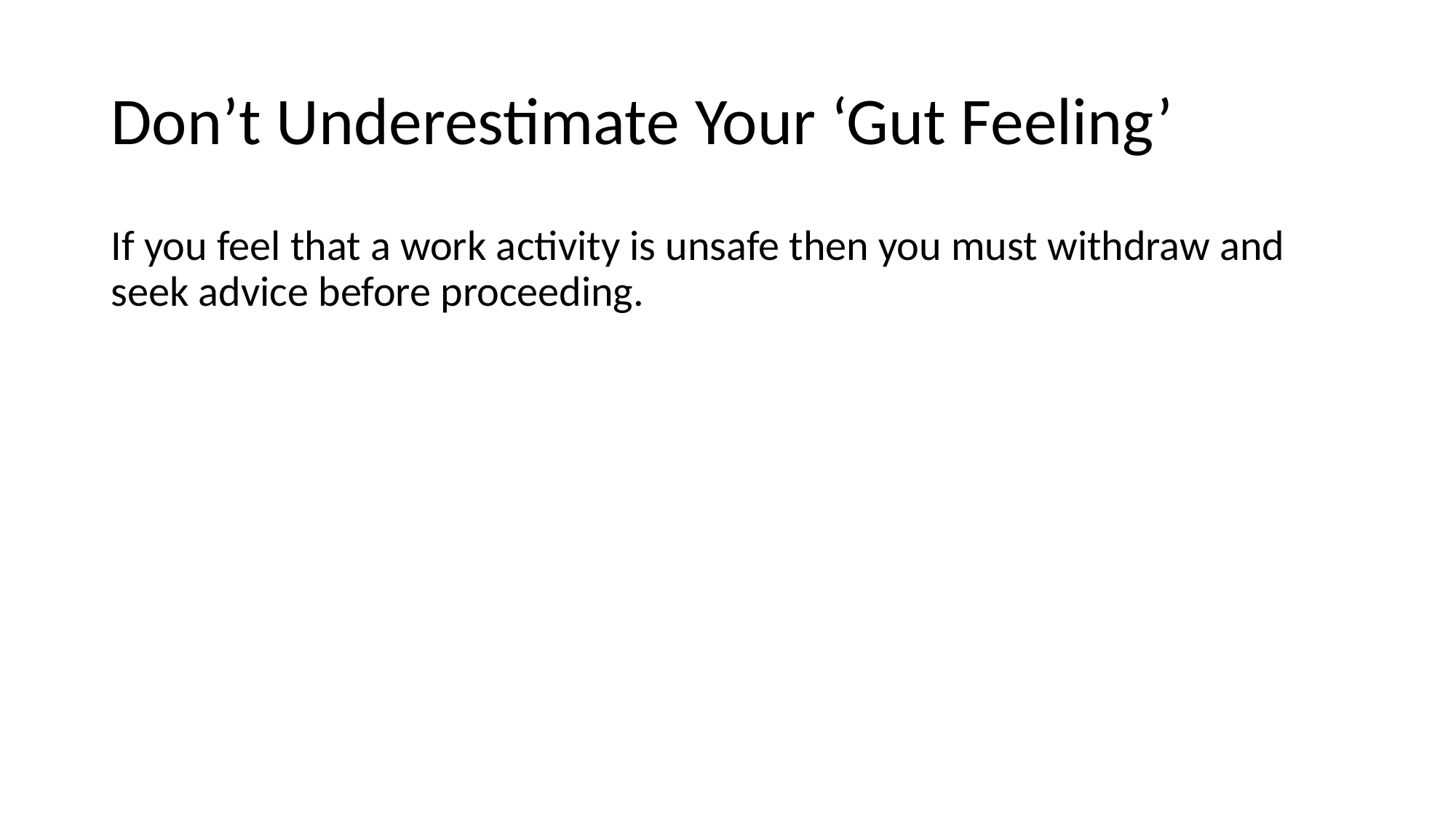

# Don’t Underestimate Your ‘Gut Feeling’
If you feel that a work activity is unsafe then you must withdraw and seek advice before proceeding.